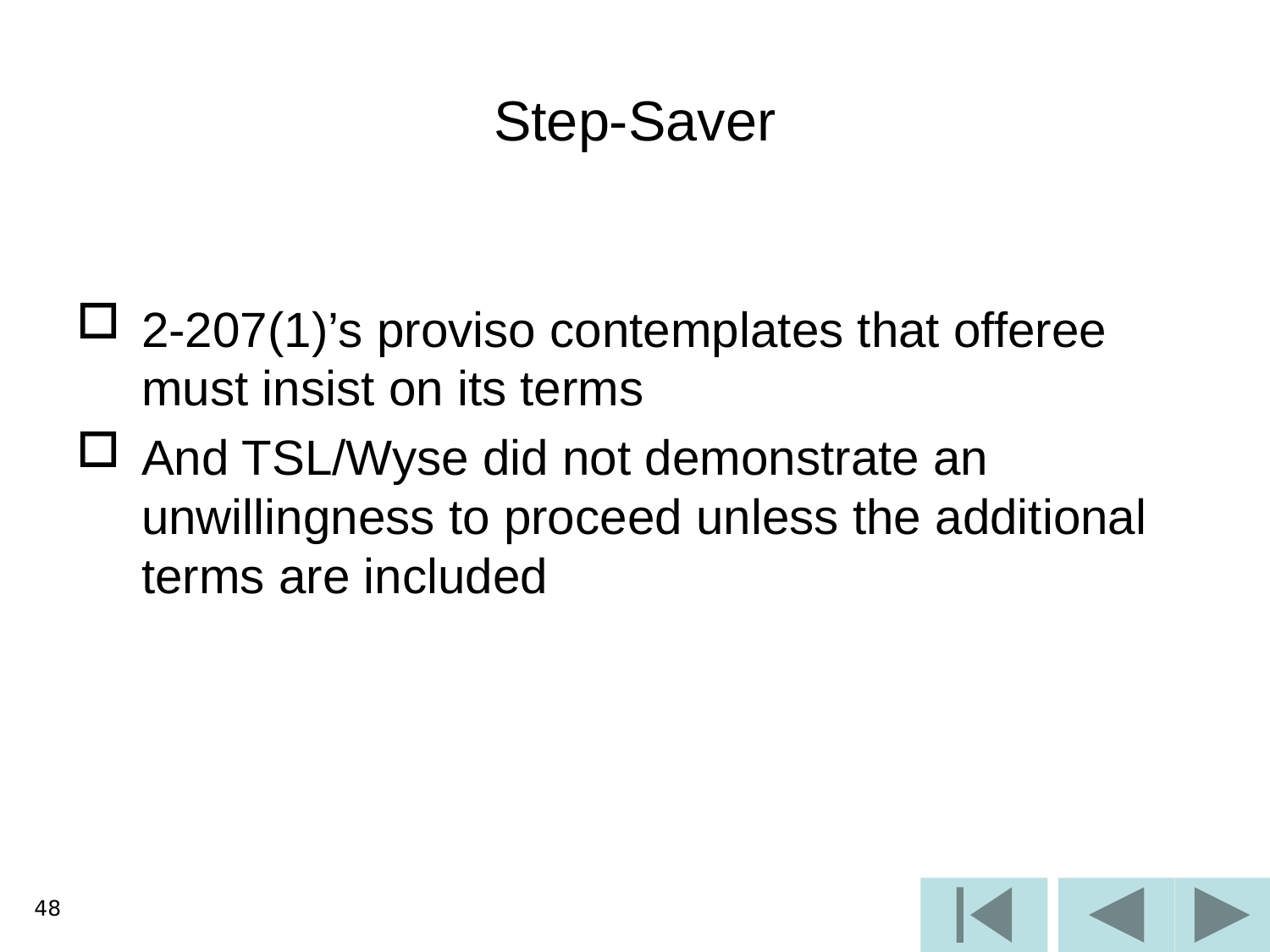

# Step-Saver

2-207(1)’s proviso contemplates that offeree must insist on its terms
And TSL/Wyse did not demonstrate an unwillingness to proceed unless the additional terms are included

48